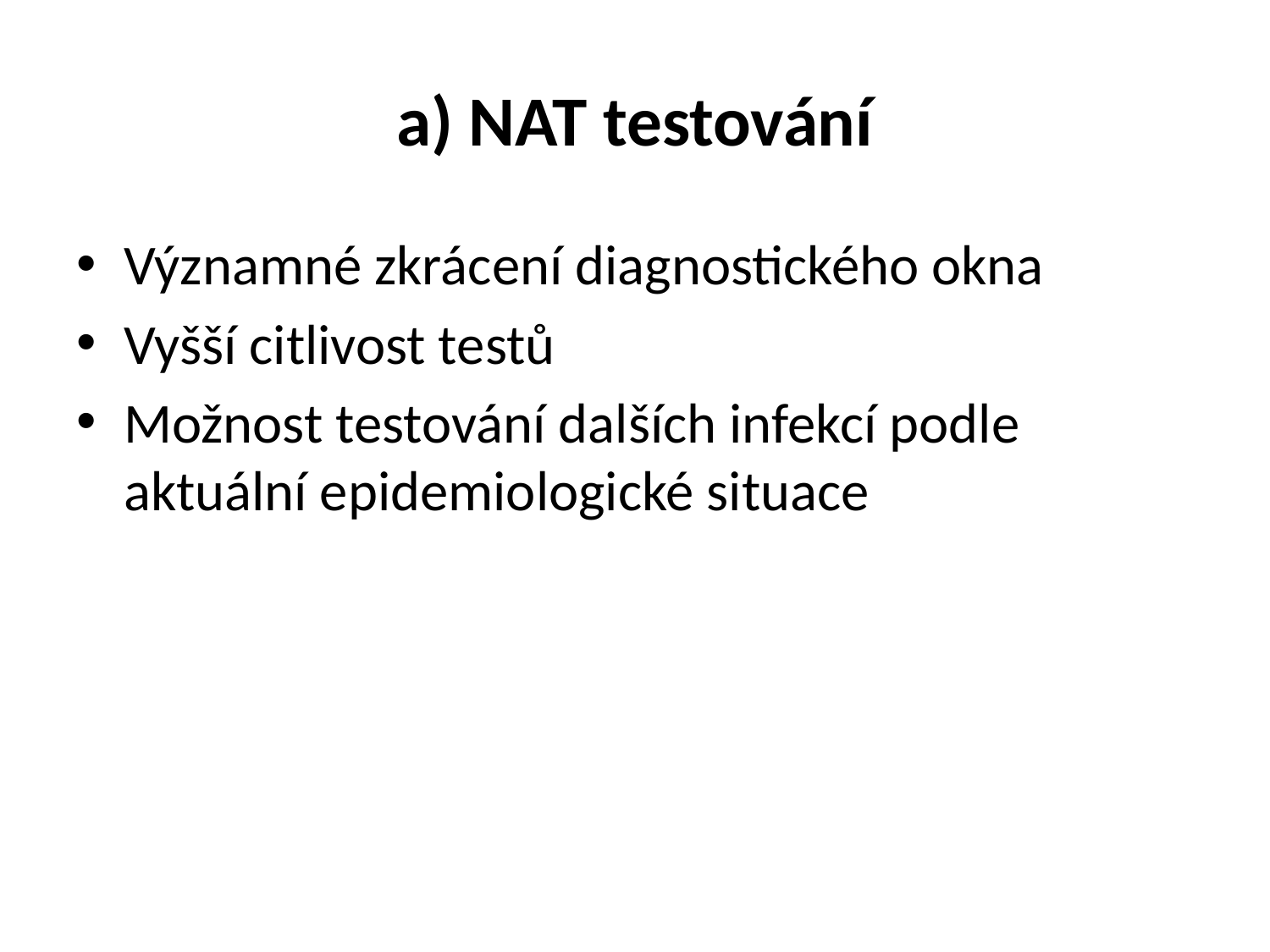

# a) NAT testování
Významné zkrácení diagnostického okna
Vyšší citlivost testů
Možnost testování dalších infekcí podle aktuální epidemiologické situace